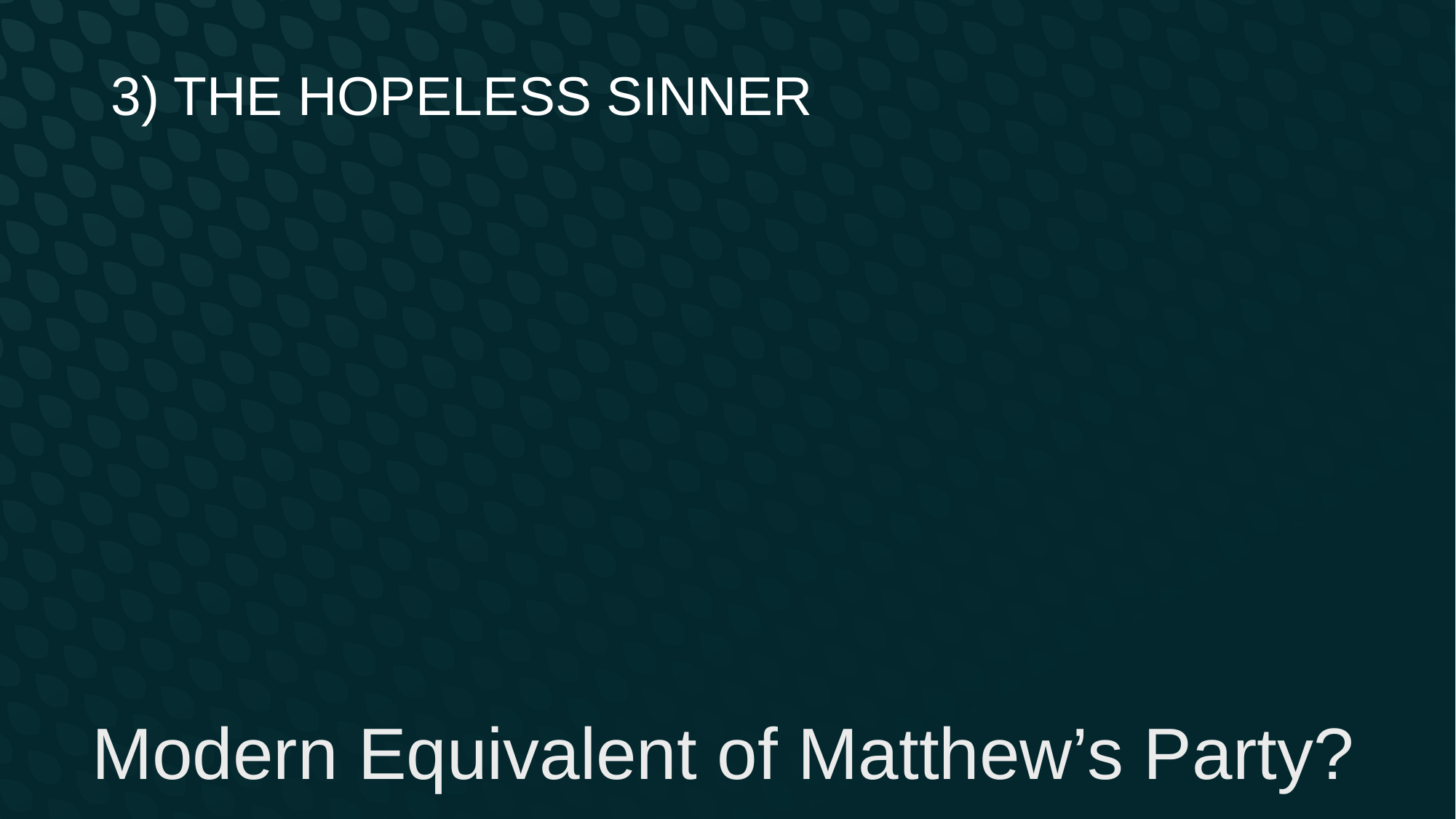

# 3) The Hopeless Sinner
Modern Equivalent of Matthew’s Party?